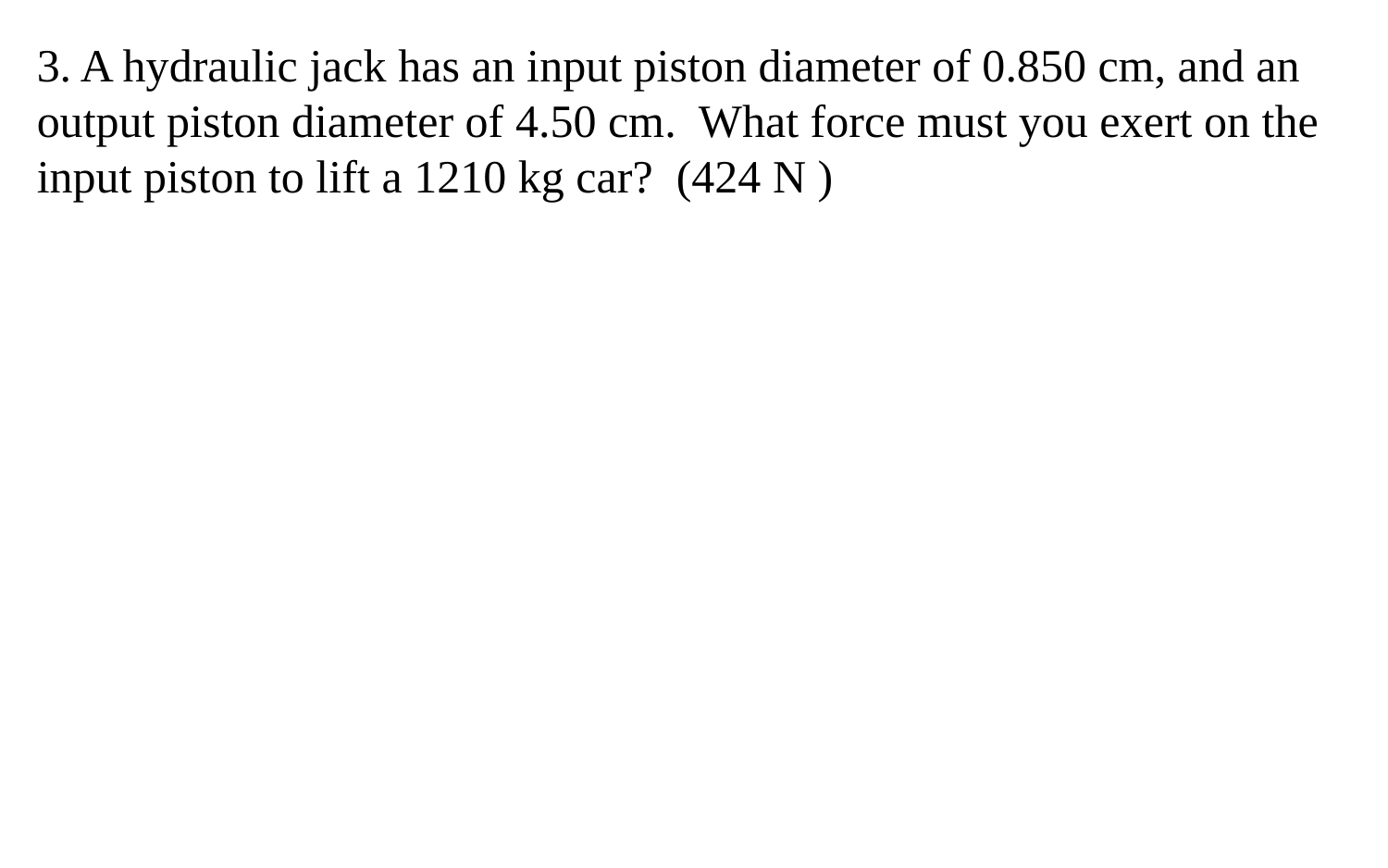

3. A hydraulic jack has an input piston diameter of 0.850 cm, and an output piston diameter of 4.50 cm.  What force must you exert on the input piston to lift a 1210 kg car?  (424 N )